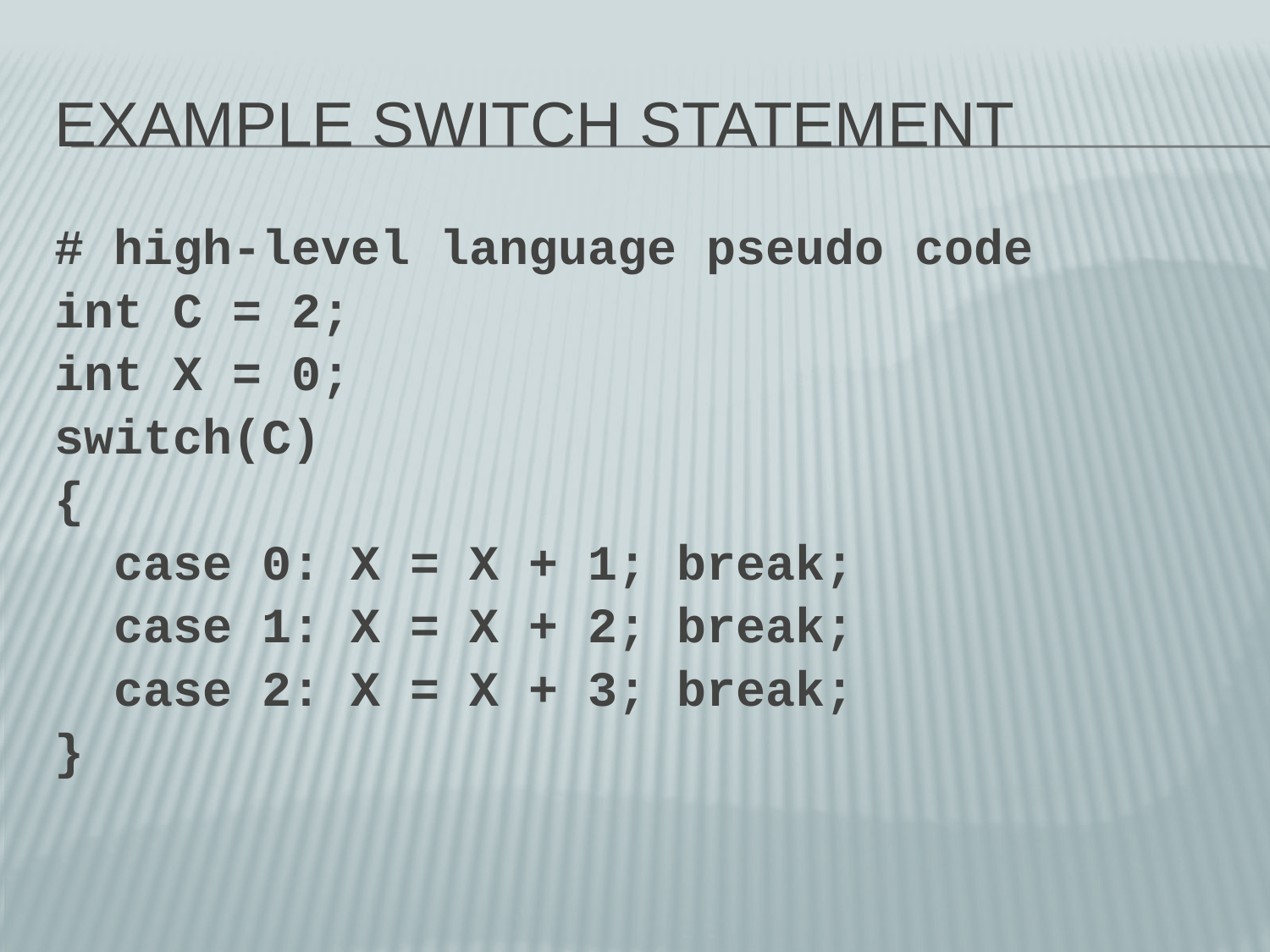

# Example Switch Statement
# high-level language pseudo code
int C = 2;
int X = 0;
switch(C)
{
  case 0: X = X + 1; break;
  case 1: X = X + 2; break;
  case 2: X = X + 3; break;
}